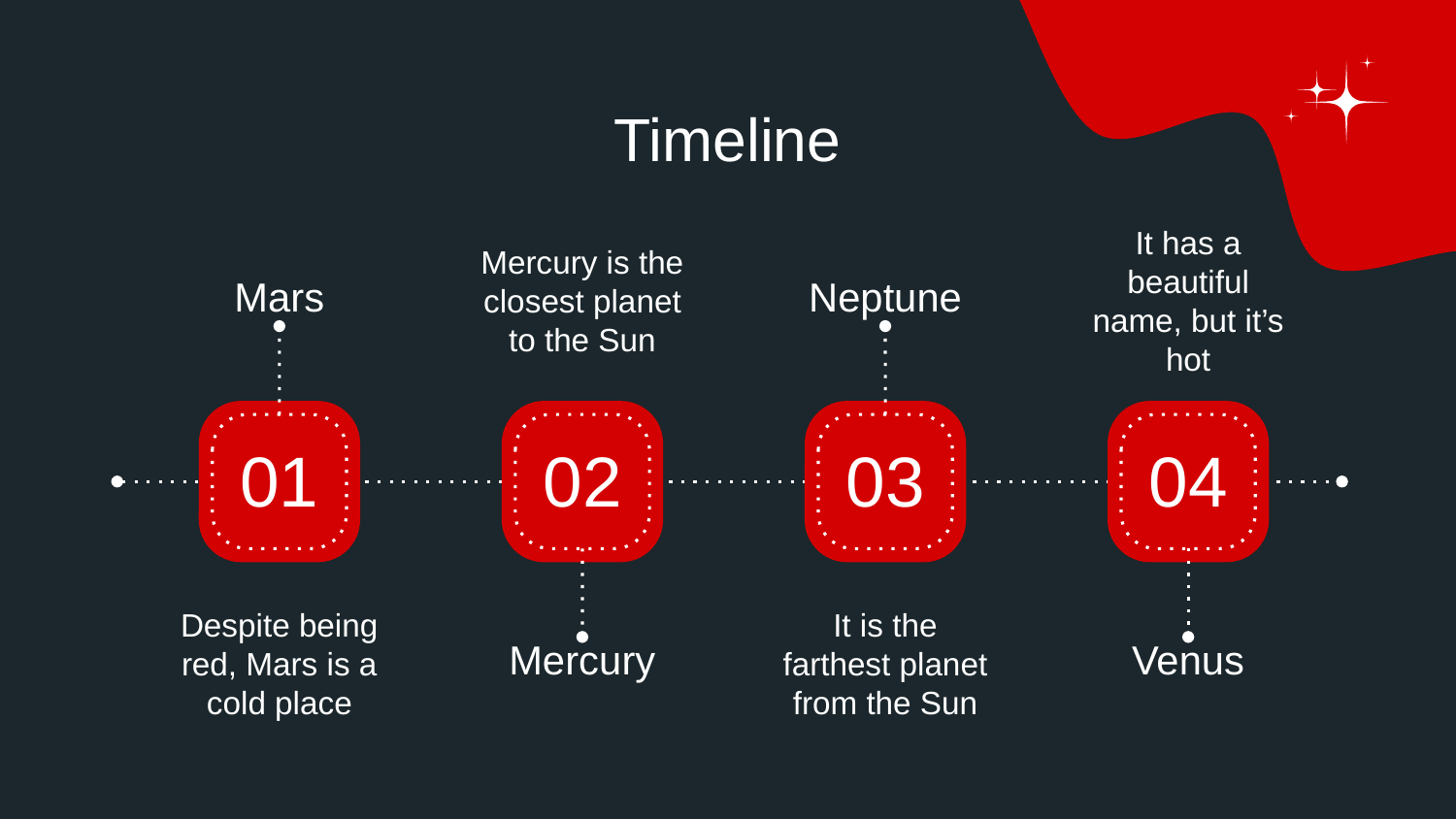

# Timeline
Mercury is the closest planet to the Sun
It has a beautiful name, but it’s hot
Mars
Neptune

01
02
03
04
Despite being red, Mars is a cold place
It is the farthest planet from the Sun
Mercury
Venus